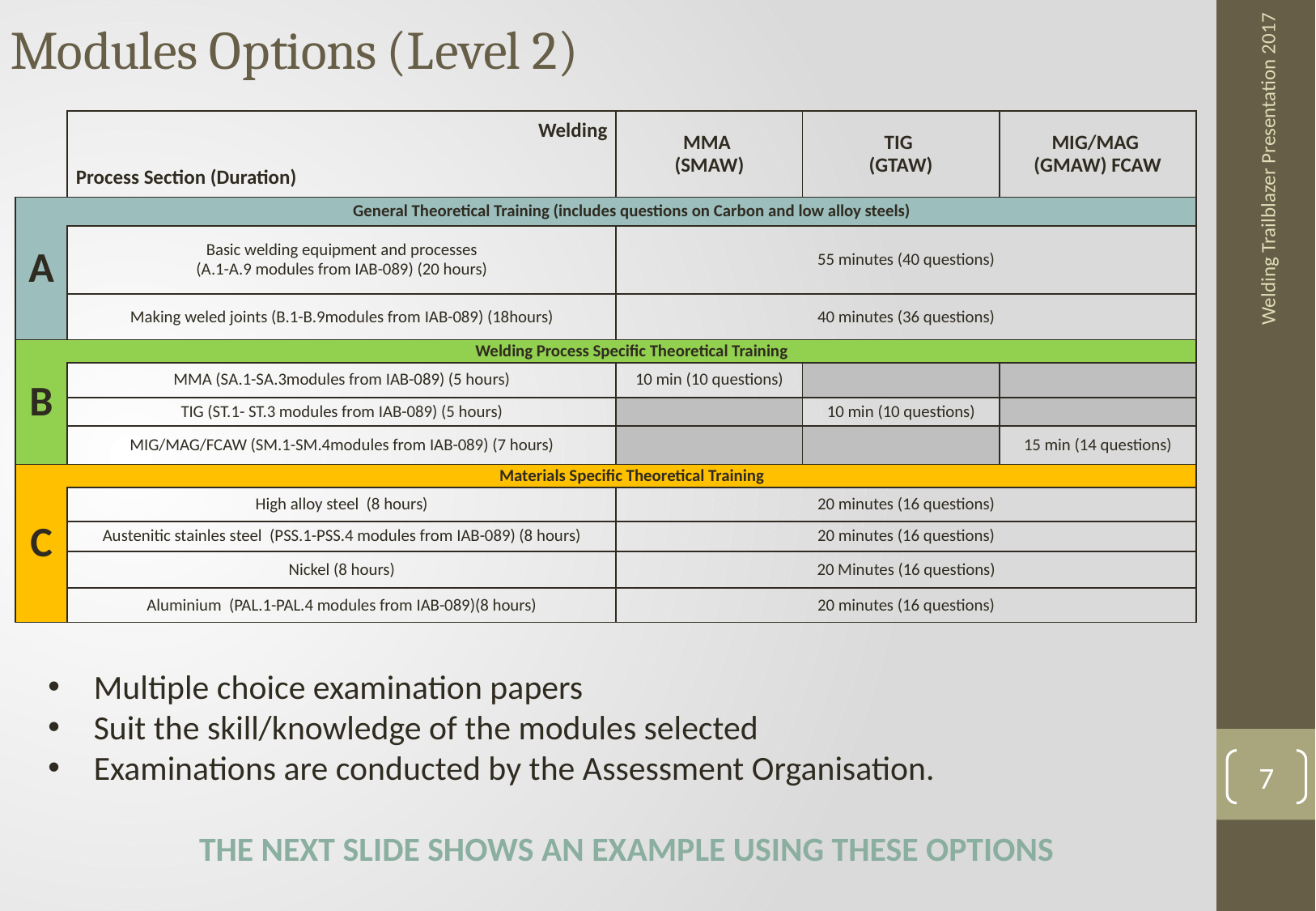

# Modules Options (Level 2)
|  | Welding Process Section (Duration) | MMA (SMAW) | TIG (GTAW) | MIG/MAG (GMAW) FCAW |
| --- | --- | --- | --- | --- |
| A | General Theoretical Training (includes questions on Carbon and low alloy steels) |  |  |  |
|  | Basic welding equipment and processes (A.1-A.9 modules from IAB-089) (20 hours) | 55 minutes (40 questions) |  |  |
|  | Making weled joints (B.1-B.9modules from IAB-089) (18hours) | 40 minutes (36 questions) |  |  |
| B | Welding Process Specific Theoretical Training |  |  |  |
|  | MMA (SA.1-SA.3modules from IAB-089) (5 hours) | 10 min (10 questions) |  |  |
|  | TIG (ST.1- ST.3 modules from IAB-089) (5 hours) |  | 10 min (10 questions) |  |
|  | MIG/MAG/FCAW (SM.1-SM.4modules from IAB-089) (7 hours) |  |  | 15 min (14 questions) |
| C | Materials Specific Theoretical Training |  |  |  |
|  | High alloy steel (8 hours) | 20 minutes (16 questions) |  |  |
|  | Austenitic stainles steel (PSS.1-PSS.4 modules from IAB-089) (8 hours) | 20 minutes (16 questions) |  |  |
|  | Nickel (8 hours) | 20 Minutes (16 questions) |  |  |
|  | Aluminium (PAL.1-PAL.4 modules from IAB-089)(8 hours) | 20 minutes (16 questions) |  |  |
Welding Trailblazer Presentation 2017
Multiple choice examination papers
Suit the skill/knowledge of the modules selected
Examinations are conducted by the Assessment Organisation.

The next slide shows an example using these options
7